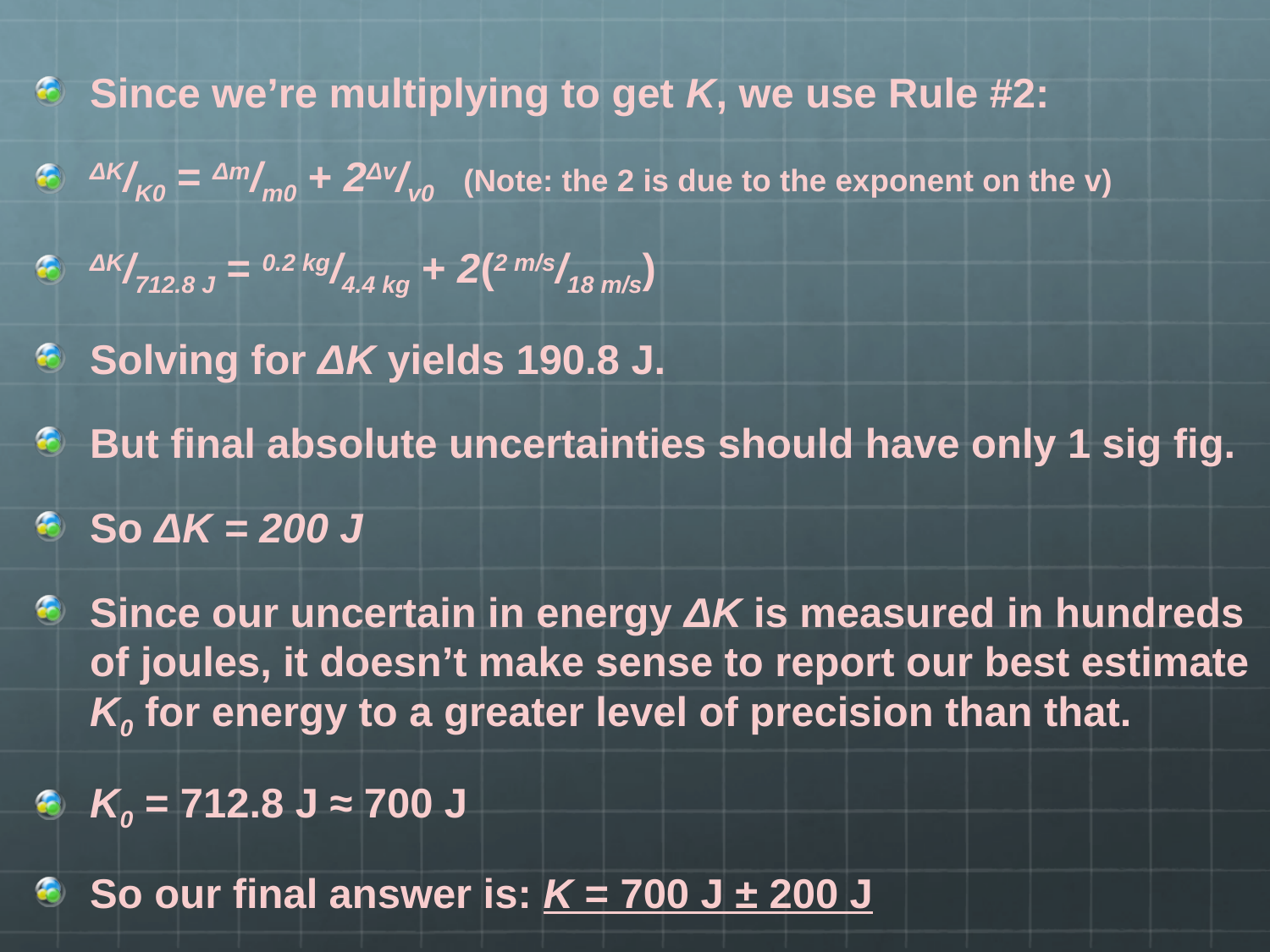

Since we’re multiplying to get K, we use Rule #2:
ΔK/K0 = Δm/m0 + 2Δv/v0  	(Note: the 2 is due to the exponent on the v)
ΔK/712.8 J = 0.2 kg/4.4 kg + 2(2 m/s/18 m/s)
Solving for ΔK yields 190.8 J.
But final absolute uncertainties should have only 1 sig fig.
So ΔK = 200 J
Since our uncertain in energy ΔK is measured in hundreds of joules, it doesn’t make sense to report our best estimate K0 for energy to a greater level of precision than that.
K0 = 712.8 J ≈ 700 J
So our final answer is: K = 700 J ± 200 J